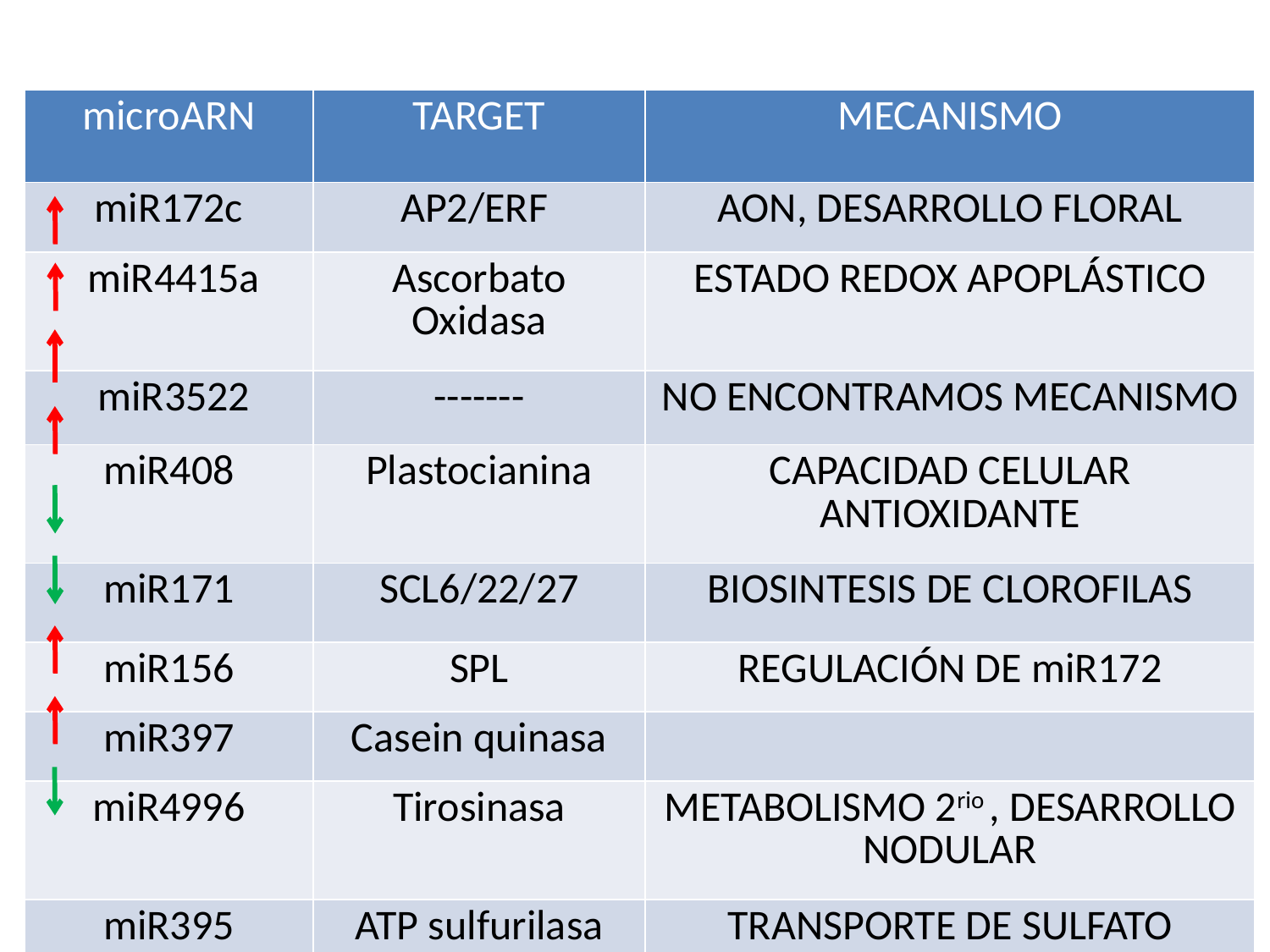

| microARN | TARGET | MECANISMO |
| --- | --- | --- |
| miR172c | AP2/ERF | AON, DESARROLLO FLORAL |
| miR4415a | Ascorbato Oxidasa | ESTADO REDOX APOPLÁSTICO |
| miR3522 | ------- | NO ENCONTRAMOS MECANISMO |
| miR408 | Plastocianina | CAPACIDAD CELULAR ANTIOXIDANTE |
| miR171 | SCL6/22/27 | BIOSINTESIS DE CLOROFILAS |
| miR156 | SPL | REGULACIÓN DE miR172 |
| miR397 | Casein quinasa |  |
| miR4996 | Tirosinasa | METABOLISMO 2rio , DESARROLLO NODULAR |
| miR395 | ATP sulfurilasa | TRANSPORTE DE SULFATO |